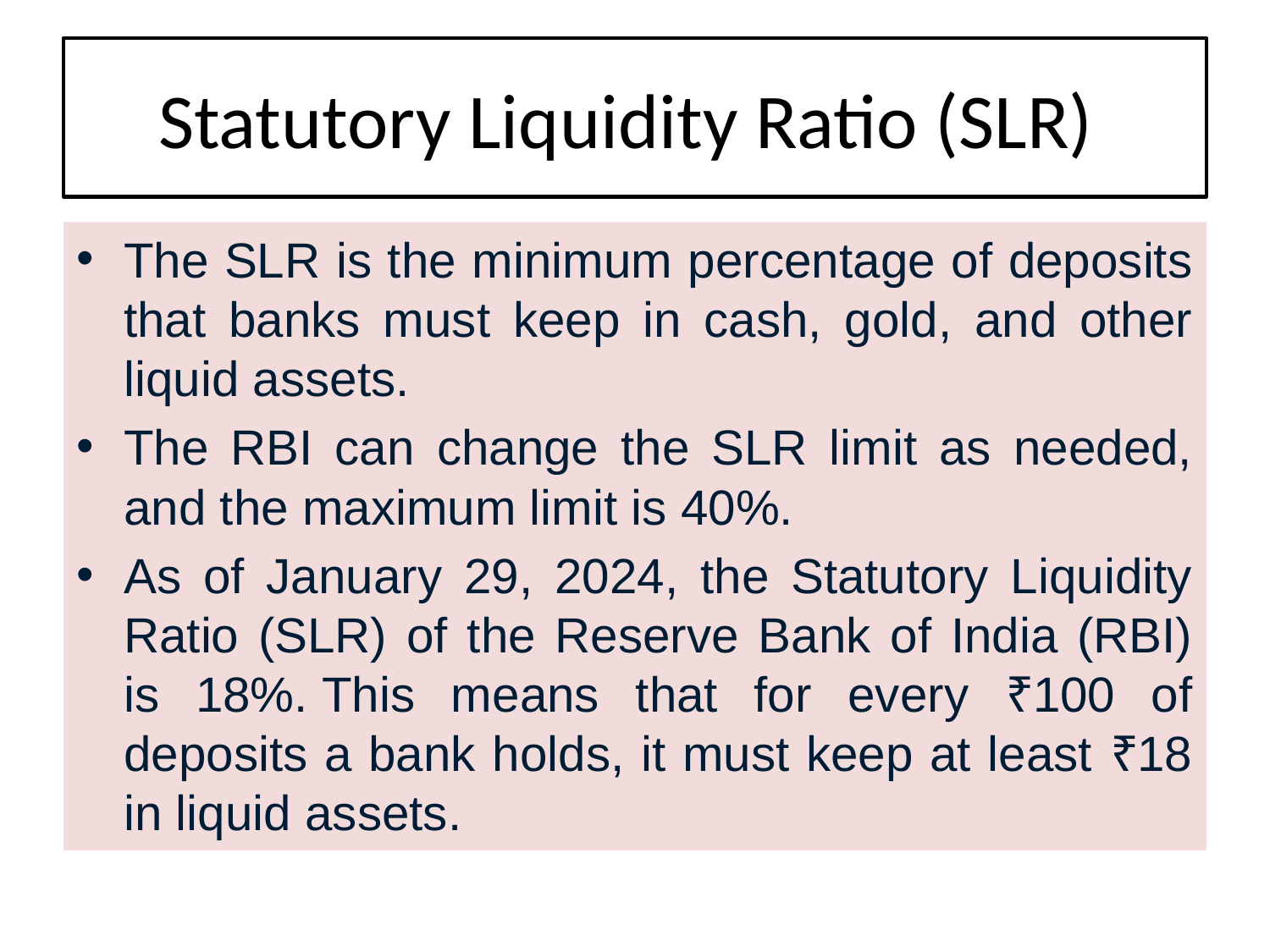

# Statutory Liquidity Ratio (SLR)
The SLR is the minimum percentage of deposits that banks must keep in cash, gold, and other liquid assets.
The RBI can change the SLR limit as needed, and the maximum limit is 40%.
As of January 29, 2024, the Statutory Liquidity Ratio (SLR) of the Reserve Bank of India (RBI) is 18%. This means that for every ₹100 of deposits a bank holds, it must keep at least ₹18 in liquid assets.